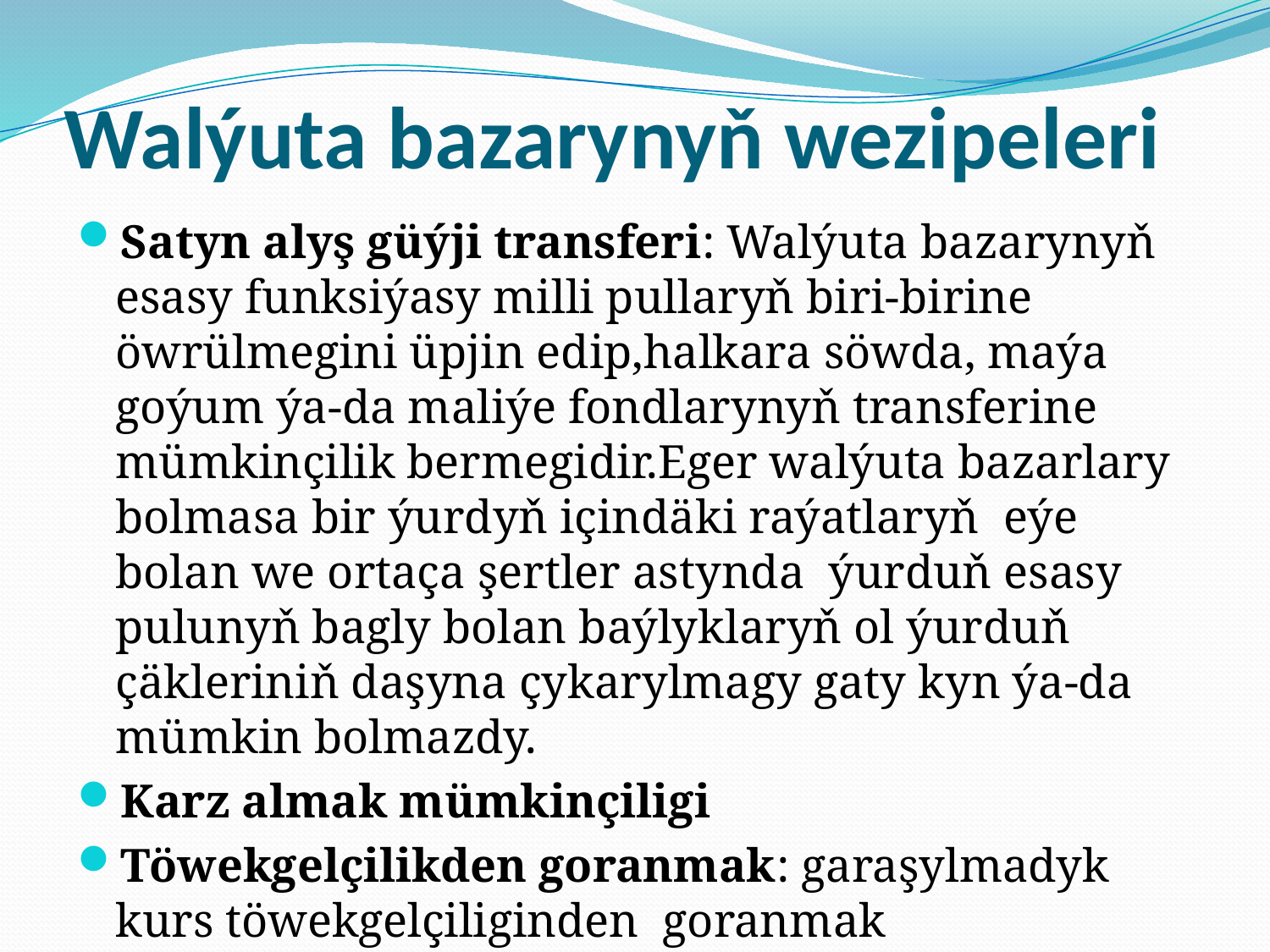

# Walýuta bazarynyň wezipeleri
Satyn alyş güýji transferi: Walýuta bazarynyň esasy funksiýasy milli pullaryň biri-birine öwrülmegini üpjin edip,halkara söwda, maýa goýum ýa-da maliýe fondlarynyň transferine mümkinçilik bermegidir.Eger walýuta bazarlary bolmasa bir ýurdyň içindäki raýatlaryň  eýe bolan we ortaça şertler astynda  ýurduň esasy pulunyň bagly bolan baýlyklaryň ol ýurduň çäkleriniň daşyna çykarylmagy gaty kyn ýa-da mümkin bolmazdy.
Karz almak mümkinçiligi
Töwekgelçilikden goranmak: garaşylmadyk kurs töwekgelçiliginden  goranmak mümkinçiligini  bermegidir.